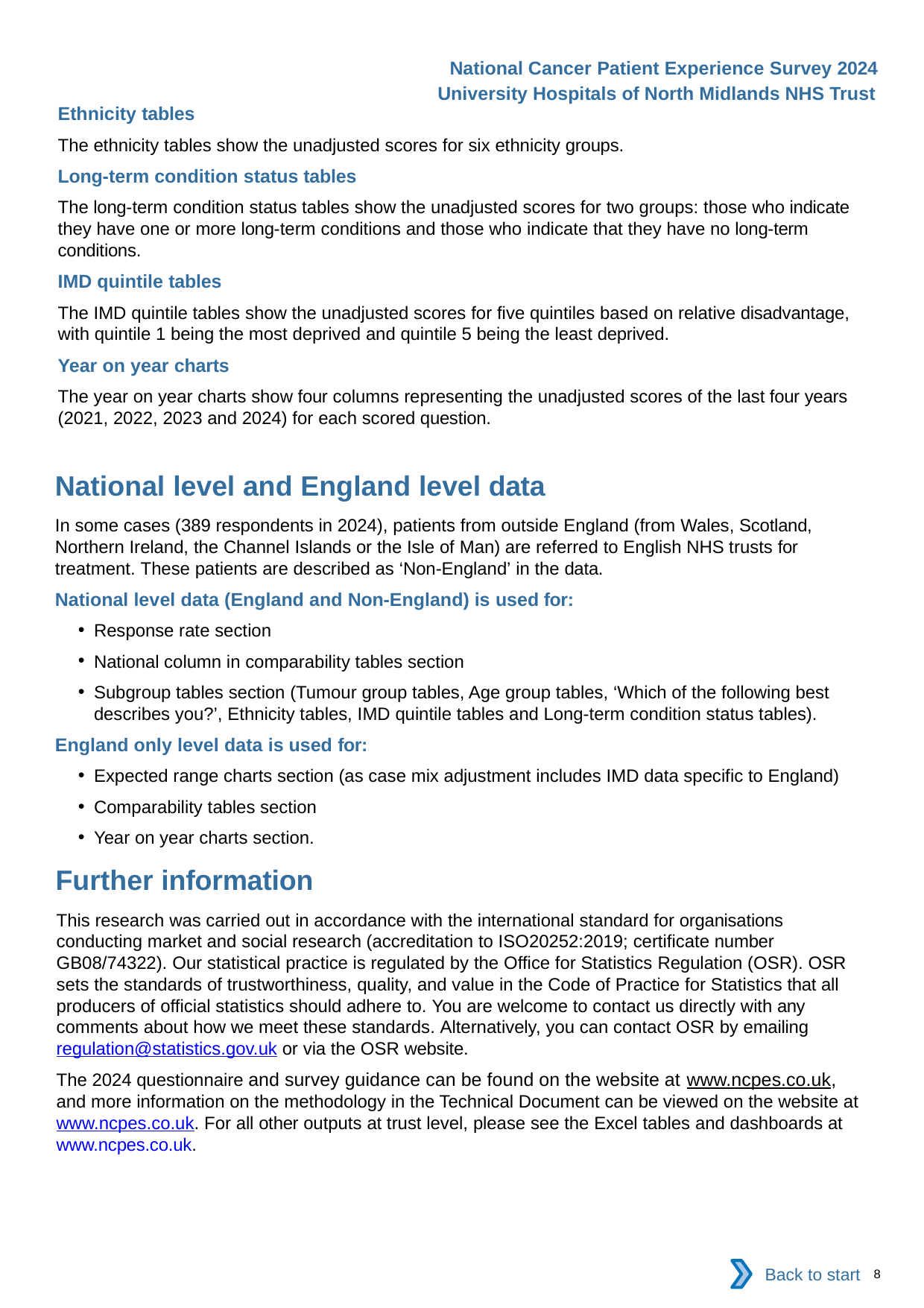

National Cancer Patient Experience Survey 2024
University Hospitals of North Midlands NHS Trust
Ethnicity tables
The ethnicity tables show the unadjusted scores for six ethnicity groups.
Long-term condition status tables
The long-term condition status tables show the unadjusted scores for two groups: those who indicate they have one or more long-term conditions and those who indicate that they have no long-term conditions.
IMD quintile tables
The IMD quintile tables show the unadjusted scores for five quintiles based on relative disadvantage, with quintile 1 being the most deprived and quintile 5 being the least deprived.
Year on year charts
The year on year charts show four columns representing the unadjusted scores of the last four years (2021, 2022, 2023 and 2024) for each scored question.
National level and England level data
In some cases (389 respondents in 2024), patients from outside England (from Wales, Scotland, Northern Ireland, the Channel Islands or the Isle of Man) are referred to English NHS trusts for treatment. These patients are described as ‘Non-England’ in the data.
National level data (England and Non-England) is used for:
Response rate section
National column in comparability tables section
Subgroup tables section (Tumour group tables, Age group tables, ‘Which of the following best describes you?’, Ethnicity tables, IMD quintile tables and Long-term condition status tables).
England only level data is used for:
Expected range charts section (as case mix adjustment includes IMD data specific to England)
Comparability tables section
Year on year charts section.
Further information
This research was carried out in accordance with the international standard for organisations conducting market and social research (accreditation to ISO20252:2019; certificate number GB08/74322). Our statistical practice is regulated by the Office for Statistics Regulation (OSR). OSR sets the standards of trustworthiness, quality, and value in the Code of Practice for Statistics that all producers of official statistics should adhere to. You are welcome to contact us directly with any comments about how we meet these standards. Alternatively, you can contact OSR by emailing regulation@statistics.gov.uk or via the OSR website.
The 2024 questionnaire and survey guidance can be found on the website at www.ncpes.co.uk, and more information on the methodology in the Technical Document can be viewed on the website at www.ncpes.co.uk. For all other outputs at trust level, please see the Excel tables and dashboards at www.ncpes.co.uk.
Back to start

8